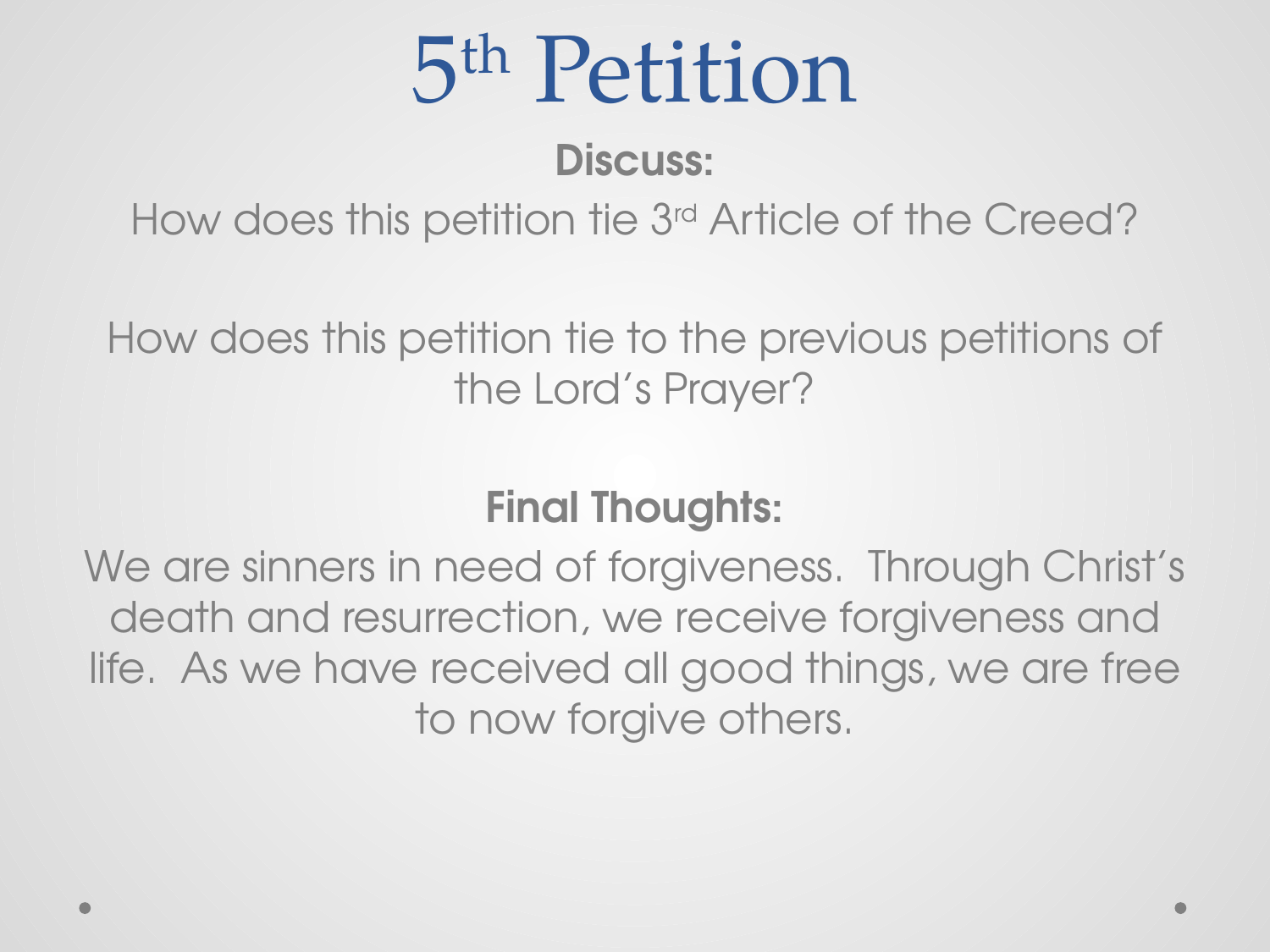

# 5th Petition
Discuss:
How does this petition tie 3rd Article of the Creed?

How does this petition tie to the previous petitions of the Lord’s Prayer?

Final Thoughts:
We are sinners in need of forgiveness.  Through Christ’s death and resurrection, we receive forgiveness and life.  As we have received all good things, we are free to now forgive others.